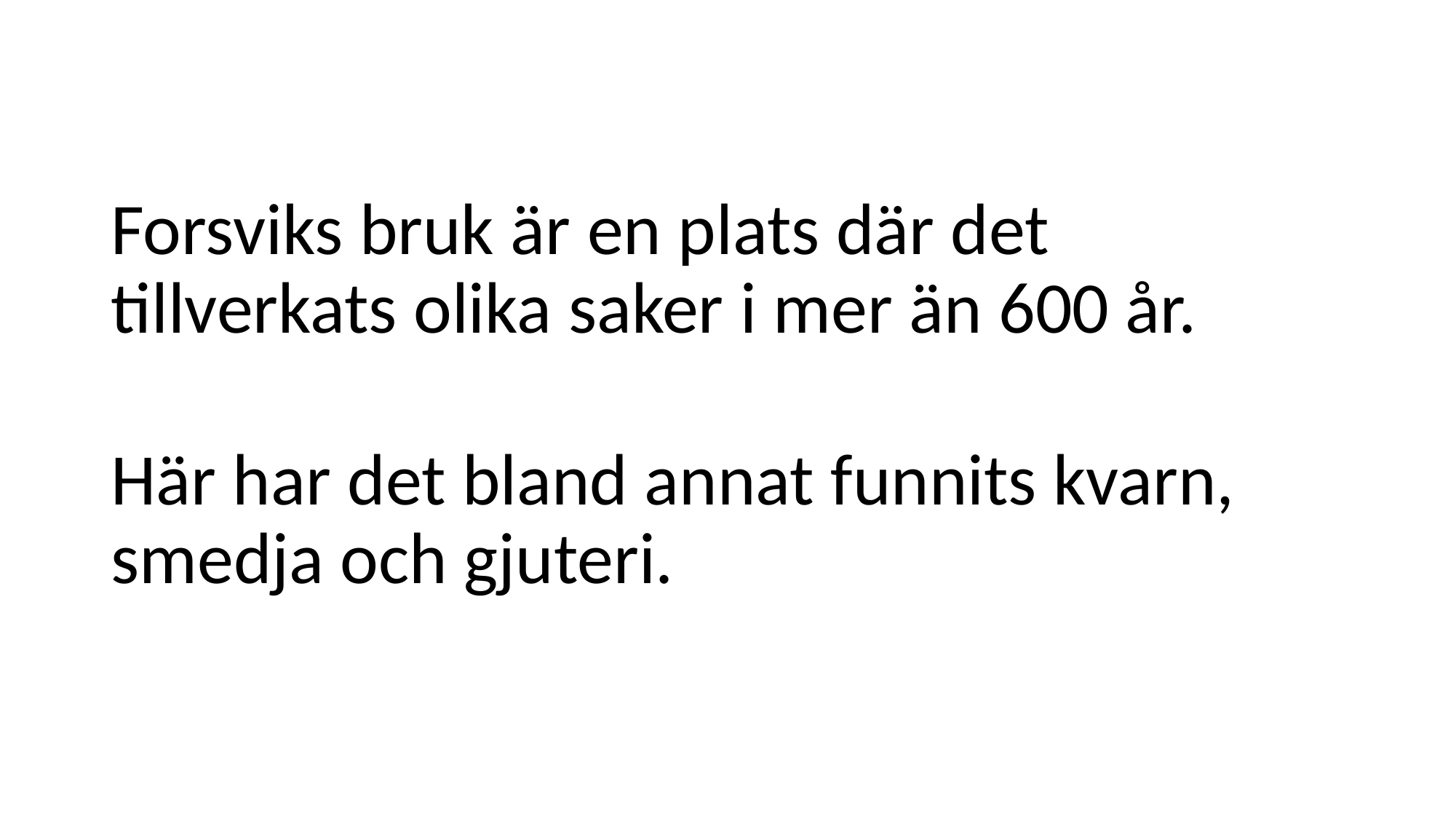

Forsviks bruk är en plats där det tillverkats olika saker i mer än 600 år.
Här har det bland annat funnits kvarn, smedja och gjuteri.